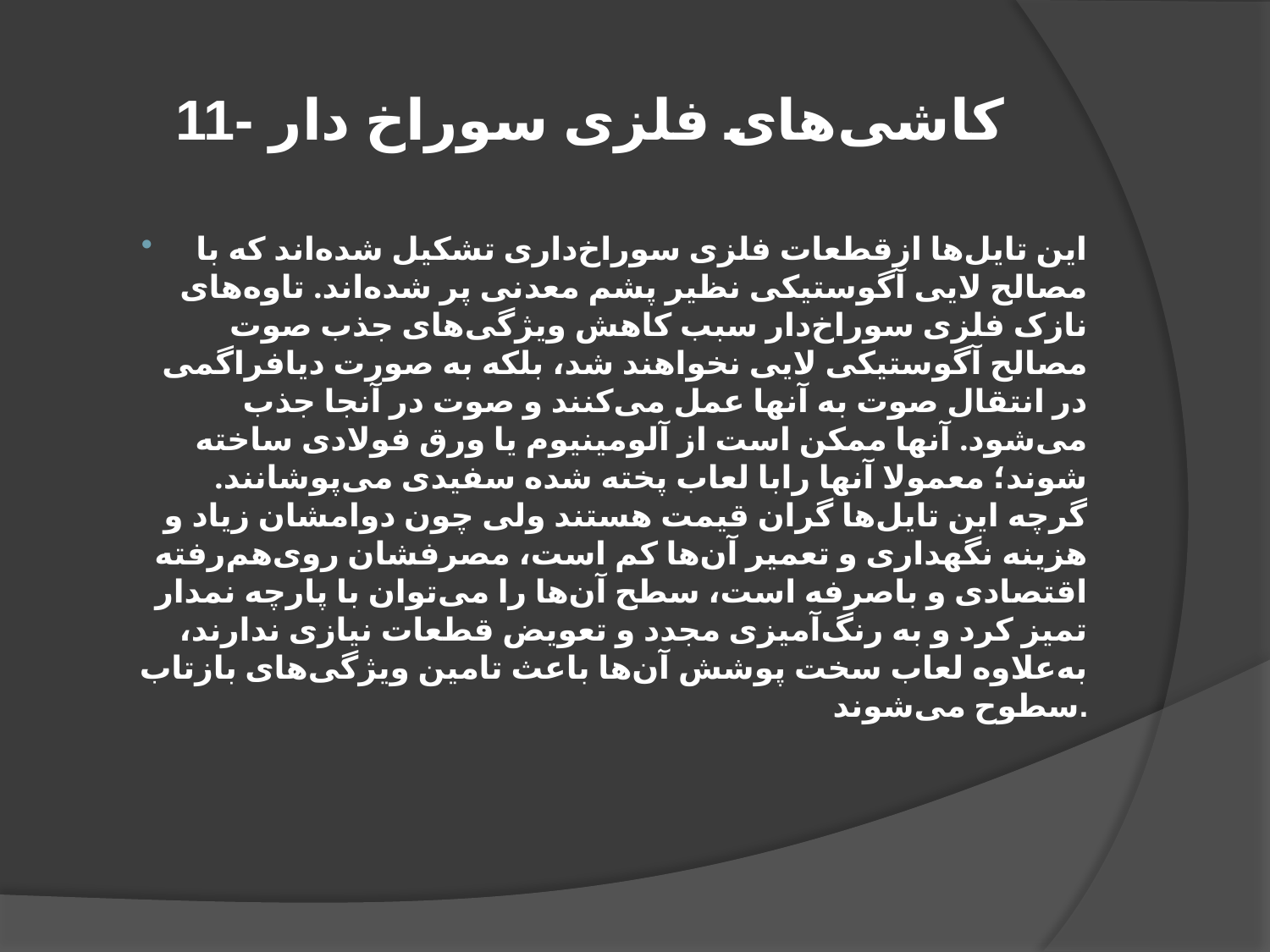

# 11- کاشی‌های فلزی سوراخ دار
این تایل‌ها ازقطعات فلزی سوراخ‌داری تشکیل شده‌اند که با مصالح لایی آگوستیکی نظیر پشم معدنی پر شده‌اند. تاوه‌های نازک فلزی سوراخ‌دار سبب کاهش ویژگی‌های جذب صوت مصالح آگوستیکی لایی نخواهند شد، بلکه به صورت دیافراگمی در انتقال صوت به آنها عمل می‌کنند و صوت در آنجا جذب می‌شود. آنها ممکن است از آلومینیوم یا ورق فولادی ساخته  شوند؛ معمولا آنها رابا لعاب پخته شده سفیدی می‌پوشانند. گرچه این تایل‌ها گران قیمت هستند ولی چون دوامشان زیاد و هزینه نگهداری و تعمیر آن‌ها کم است، مصرفشان روی‌هم‌رفته اقتصادی و باصرفه است، سطح آن‌ها را می‌توان با پارچه نمدار تمیز کرد و به رنگ‌آمیزی مجدد و تعویض قطعات نیازی ندارند، به‌علاوه لعاب سخت پوشش آن‌ها باعث تامین ویژگی‌های بازتاب سطوح می‌شوند.